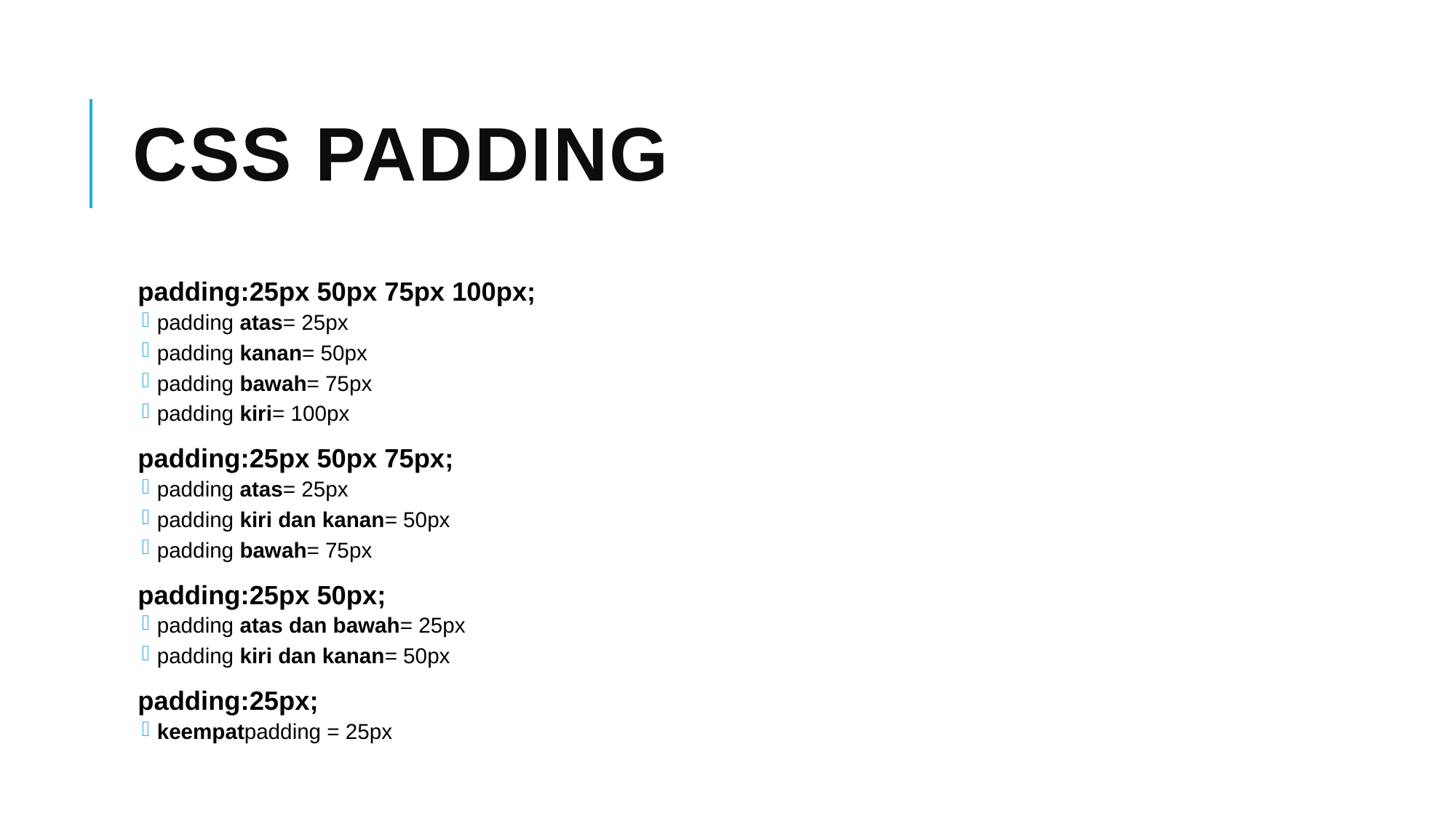

# CSS Padding
padding:25px 50px 75px 100px;
padding atas= 25px
padding kanan= 50px
padding bawah= 75px
padding kiri= 100px
padding:25px 50px 75px;
padding atas= 25px
padding kiri dan kanan= 50px
padding bawah= 75px
padding:25px 50px;
padding atas dan bawah= 25px
padding kiri dan kanan= 50px
padding:25px;
keempatpadding = 25px